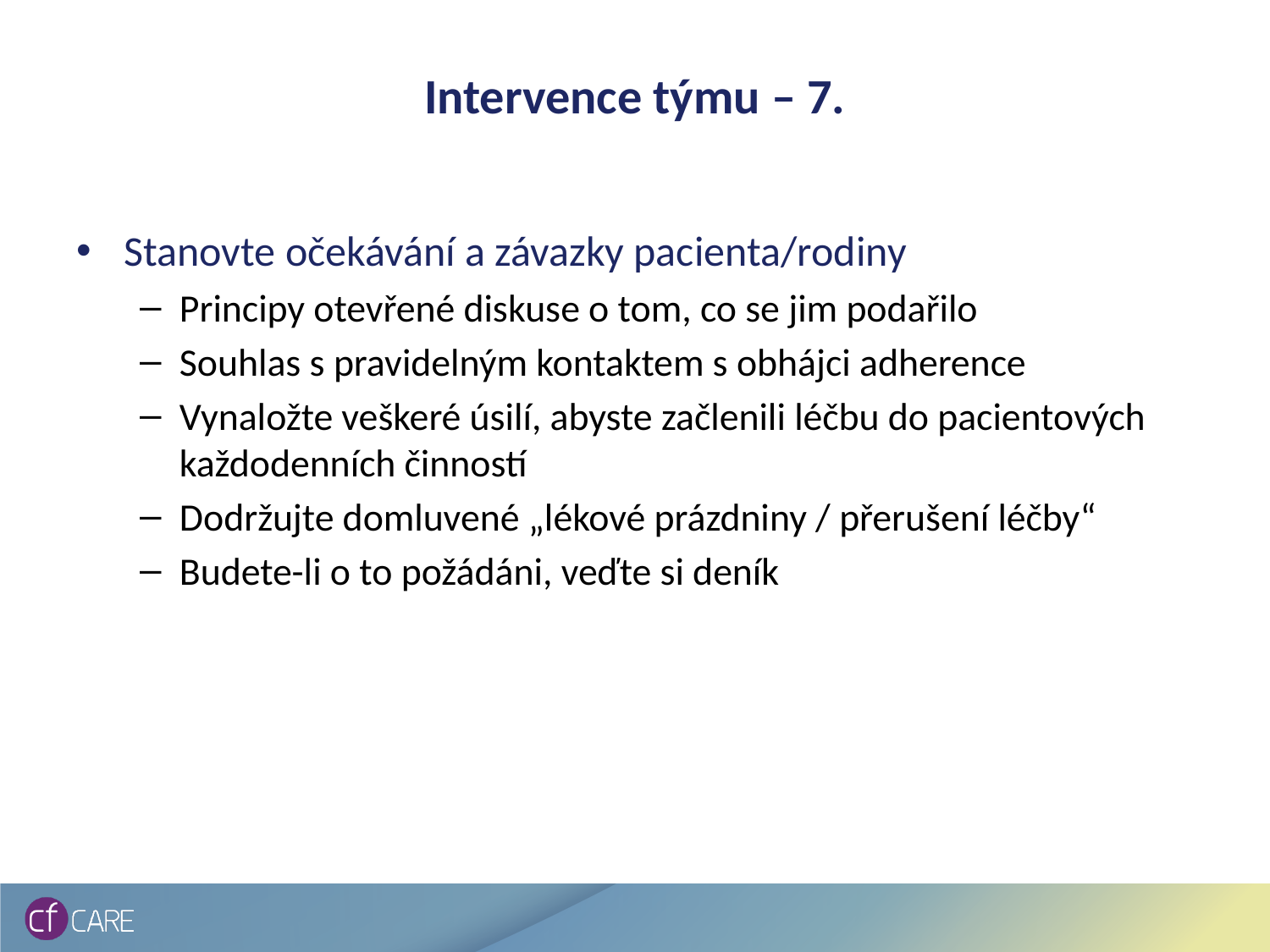

# Intervence týmu – 7.
Stanovte očekávání a závazky pacienta/rodiny
Principy otevřené diskuse o tom, co se jim podařilo
Souhlas s pravidelným kontaktem s obhájci adherence
Vynaložte veškeré úsilí, abyste začlenili léčbu do pacientových každodenních činností
Dodržujte domluvené „lékové prázdniny / přerušení léčby“
Budete-li o to požádáni, veďte si deník